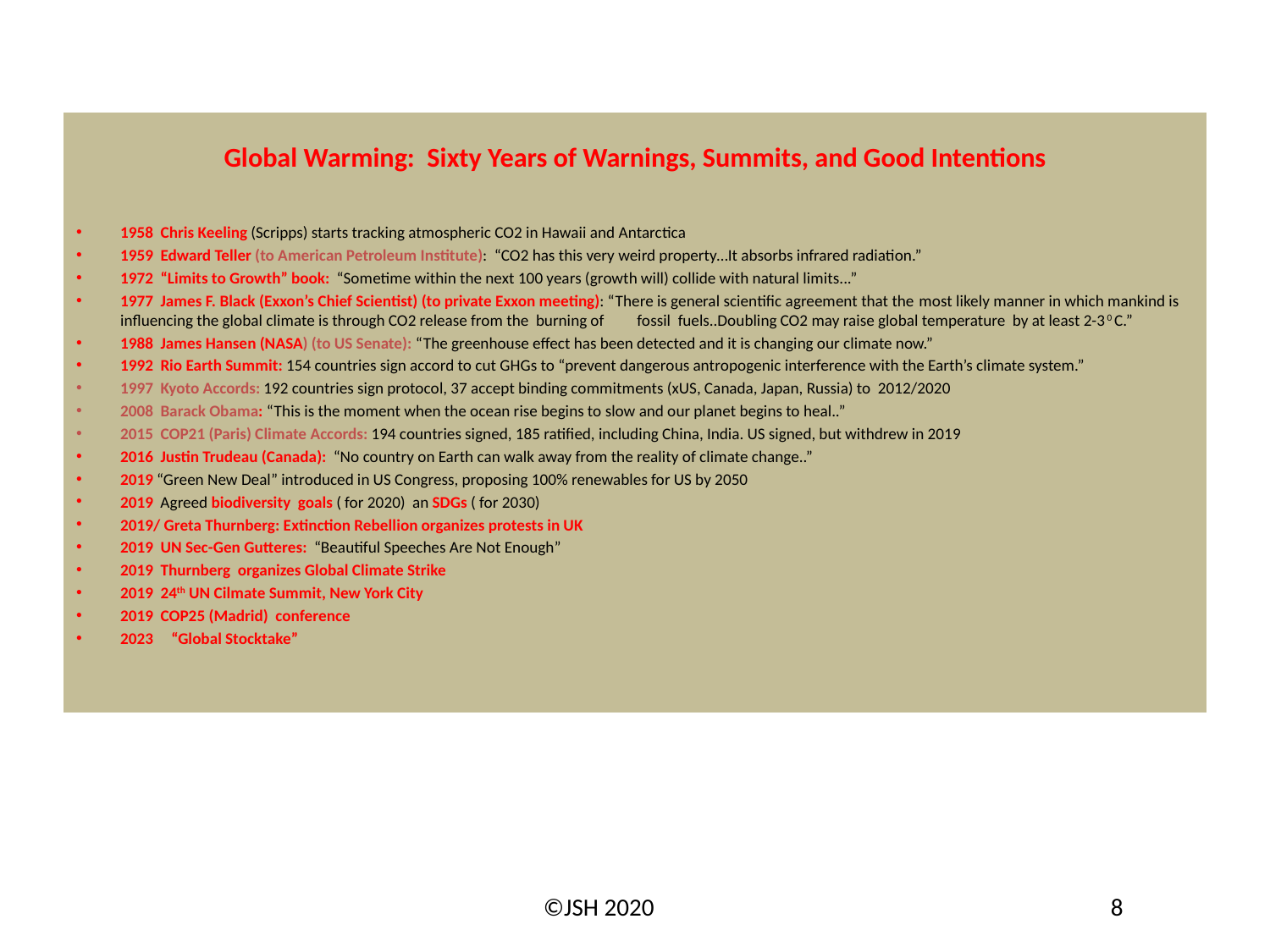

Global Warming:  Sixty Years of Warnings, Summits, and Good Intentions

1958  Chris Keeling (Scripps) starts tracking atmospheric CO2 in Hawaii and Antarctica
1959  Edward Teller (to American Petroleum Institute):  “CO2 has this very weird property…It absorbs infrared radiation.”
1972  “Limits to Growth” book:  “Sometime within the next 100 years (growth will) collide with natural limits...”
1977  James F. Black (Exxon’s Chief Scientist) (to private Exxon meeting): “There is general scientific agreement that the 		most likely manner in which mankind is influencing the global climate is through CO2 release from the  burning of  		fossil  fuels..Doubling CO2 may raise global temperature  by at least 2-3 0 C.”
1988  James Hansen (NASA) (to US Senate): “The greenhouse effect has been detected and it is changing our climate now.”
1992  Rio Earth Summit: 154 countries sign accord to cut GHGs to “prevent dangerous antropogenic interference with the Earth’s climate system.”
1997  Kyoto Accords: 192 countries sign protocol, 37 accept binding commitments (xUS, Canada, Japan, Russia) to  2012/2020
2008  Barack Obama: “This is the moment when the ocean rise begins to slow and our planet begins to heal..”
2015  COP21 (Paris) Climate Accords: 194 countries signed, 185 ratified, including China, India. US signed, but withdrew in 2019
2016  Justin Trudeau (Canada):  “No country on Earth can walk away from the reality of climate change..”
2019 “Green New Deal” introduced in US Congress, proposing 100% renewables for US by 2050
2019  Agreed biodiversity  goals ( for 2020)  an SDGs ( for 2030)
2019/ Greta Thurnberg: Extinction Rebellion organizes protests in UK
2019  UN Sec-Gen Gutteres:  “Beautiful Speeches Are Not Enough”
2019  Thurnberg  organizes Global Climate Strike
2019  24th UN Cilmate Summit, New York City
2019  COP25 (Madrid)  conference
2023     “Global Stocktake”

©JSH 2020
8